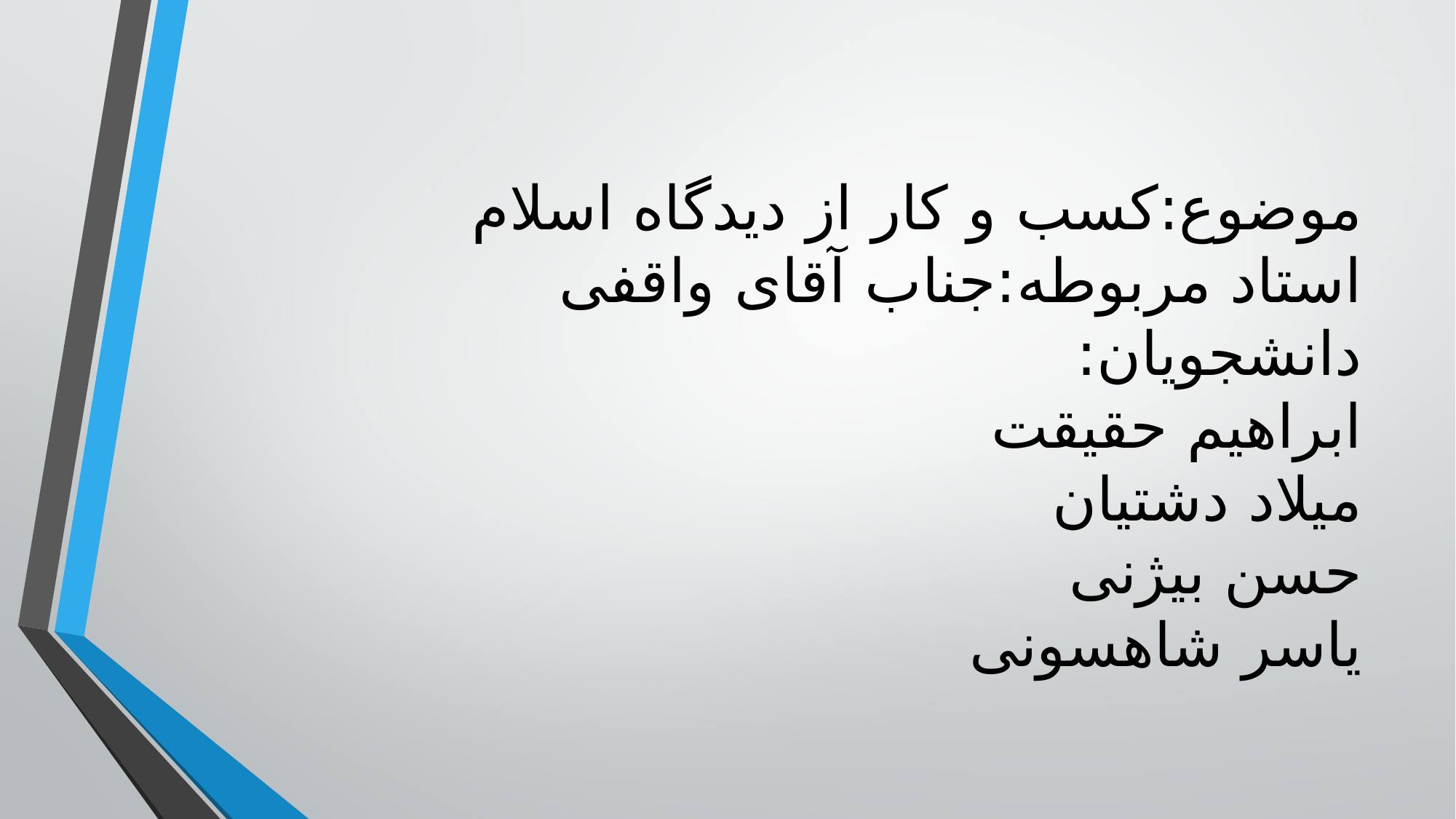

# موضوع:کسب و کار از دیدگاه اسلام استاد مربوطه:جناب آقای واقفی دانشجویان: ابراهیم حقیقت میلاد دشتیان حسن بیژنی یاسر شاهسونی